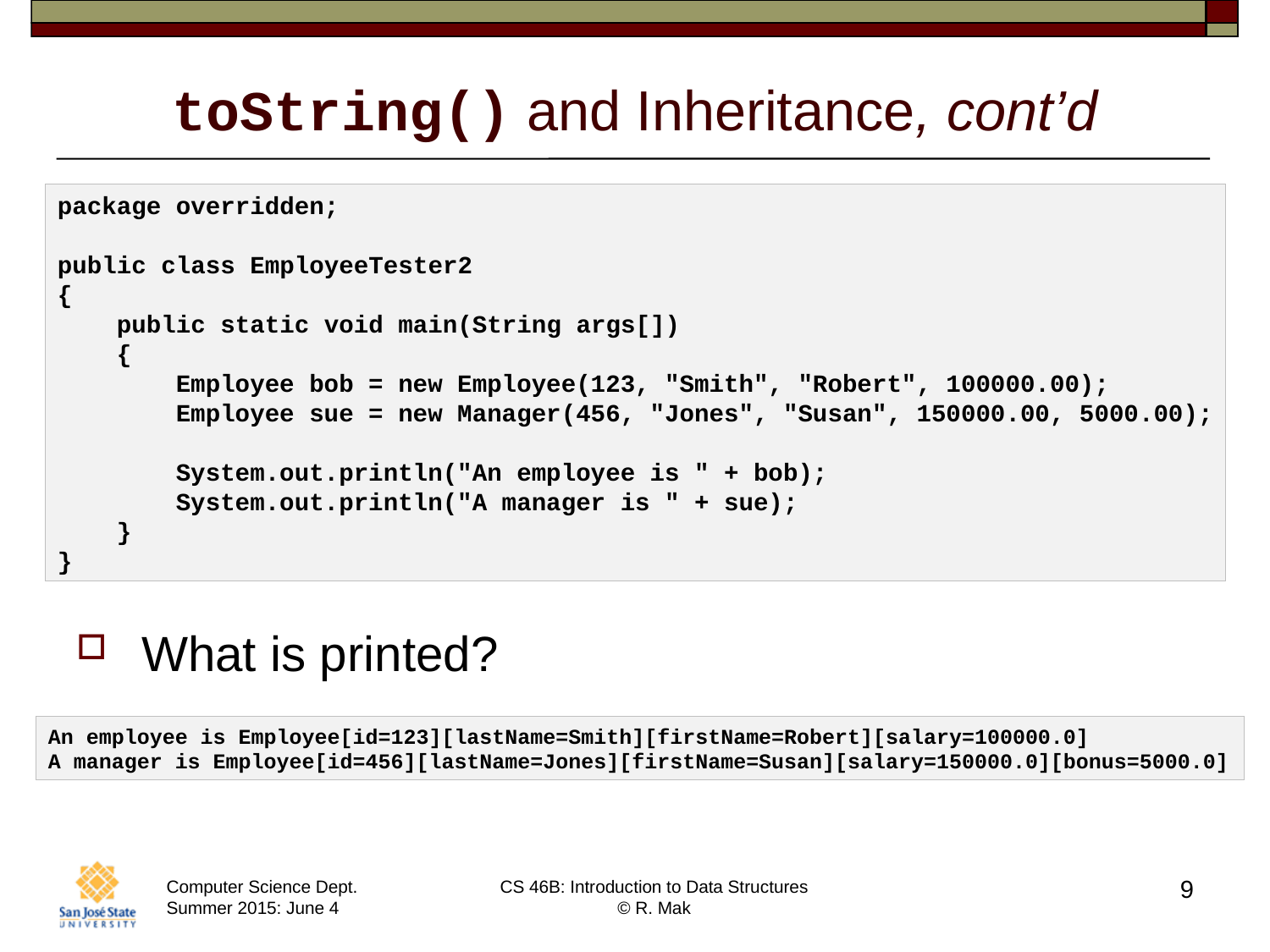

# toString() and Inheritance, cont’d
package overridden;

public class EmployeeTester2
{
    public static void main(String args[])
    {
        Employee bob = new Employee(123, "Smith", "Robert", 100000.00);
        Employee sue = new Manager(456, "Jones", "Susan", 150000.00, 5000.00);

        System.out.println("An employee is " + bob);
        System.out.println("A manager is " + sue);
    }
}
What is printed?
An employee is Employee[id=123][lastName=Smith][firstName=Robert][salary=100000.0]
A manager is Employee[id=456][lastName=Jones][firstName=Susan][salary=150000.0][bonus=5000.0]
9